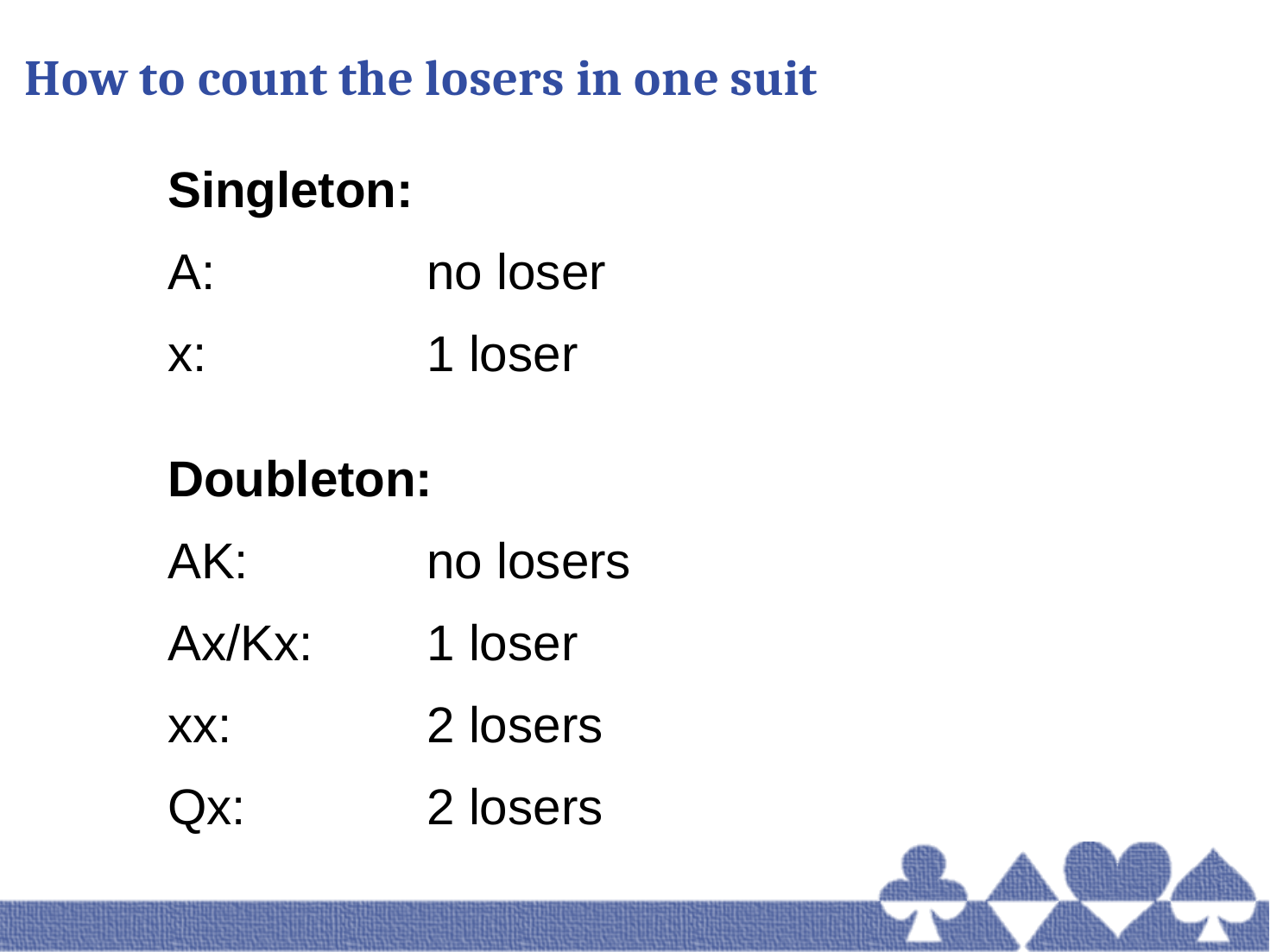

# How to count the losers in one suit
Singleton:
A: 		no loser
x: 		1 loser

Doubleton:
AK: 		no losers
Ax/Kx: 	1 loser
xx: 		2 losers
Qx: 		2 losers